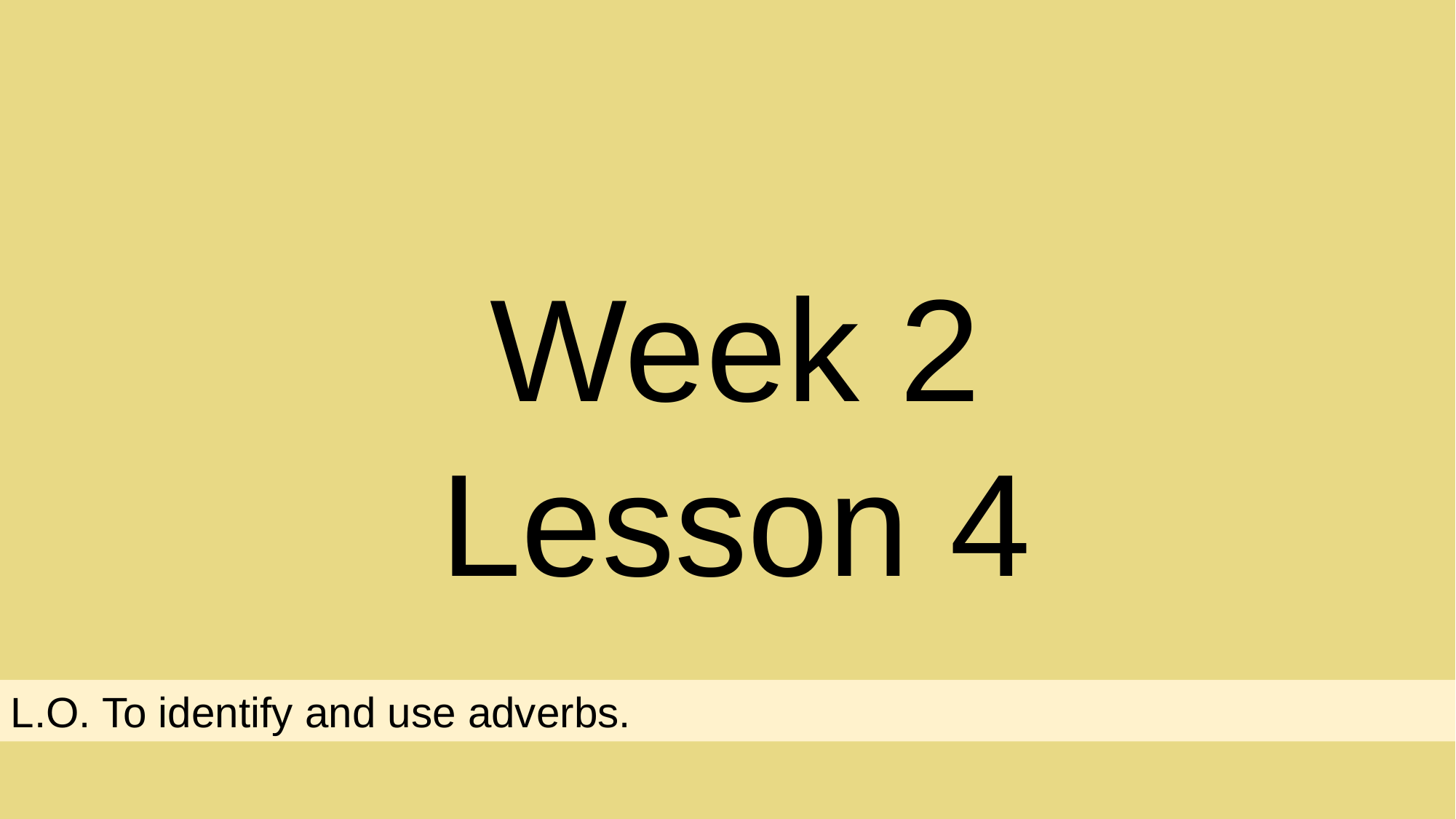

Week 2 Lesson 4
L.O. To identify and use adverbs.